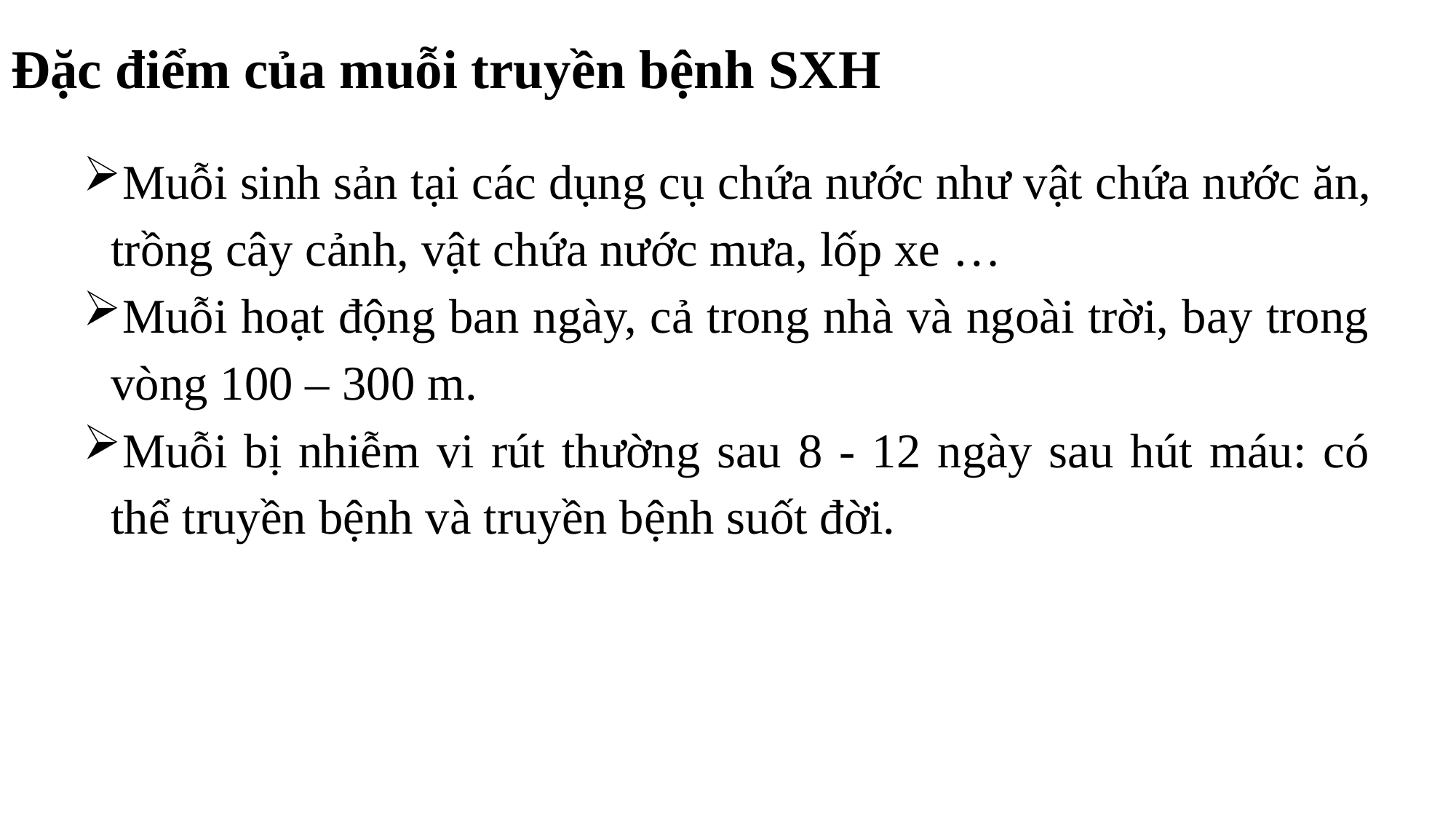

# Đặc điểm của muỗi truyền bệnh SXH
Muỗi sinh sản tại các dụng cụ chứa nước như vật chứa nước ăn, trồng cây cảnh, vật chứa nước mưa, lốp xe …
Muỗi hoạt động ban ngày, cả trong nhà và ngoài trời, bay trong vòng 100 – 300 m.
Muỗi bị nhiễm vi rút thường sau 8 - 12 ngày sau hút máu: có thể truyền bệnh và truyền bệnh suốt đời.